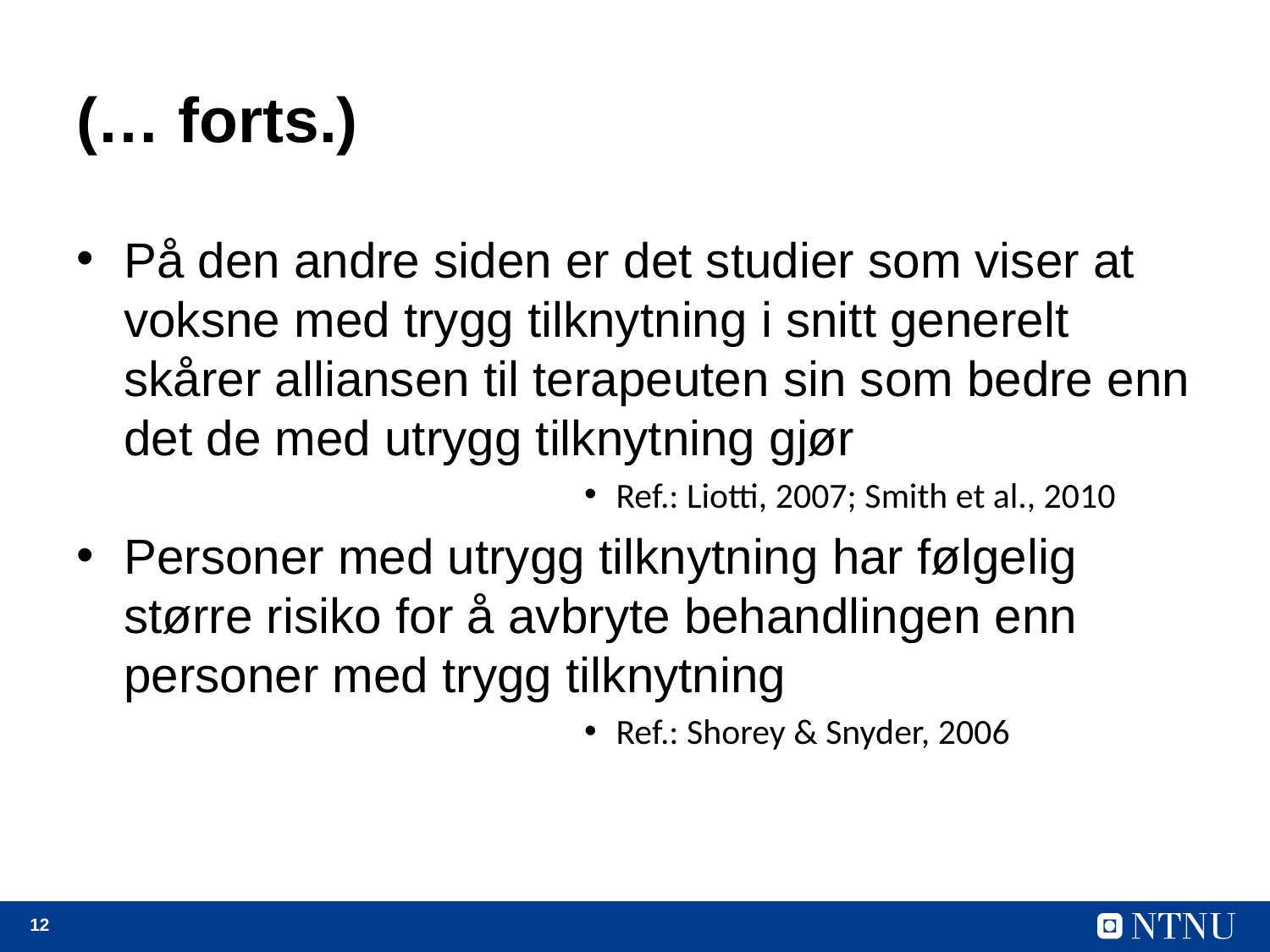

# (… forts.)
På den andre siden er det studier som viser at voksne med trygg tilknytning i snitt generelt skårer alliansen til terapeuten sin som bedre enn det de med utrygg tilknytning gjør
Ref.: Liotti, 2007; Smith et al., 2010
Personer med utrygg tilknytning har følgelig større risiko for å avbryte behandlingen enn personer med trygg tilknytning
Ref.: Shorey & Snyder, 2006